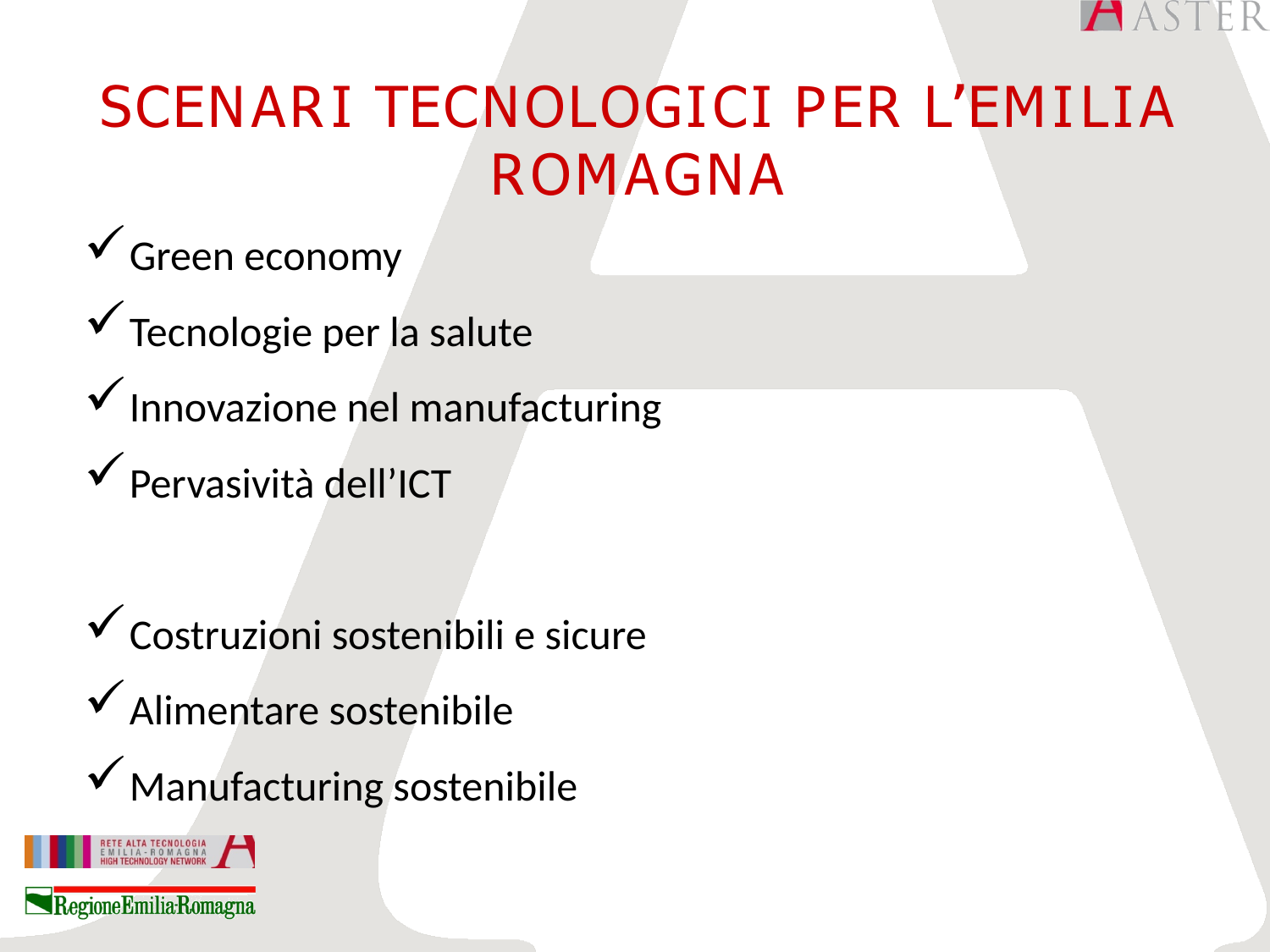

# SCENARI TECNOLOGICI PER L’EMILIA ROMAGNA
Green economy
Tecnologie per la salute
Innovazione nel manufacturing
Pervasività dell’ICT

Costruzioni sostenibili e sicure
Alimentare sostenibile
Manufacturing sostenibile